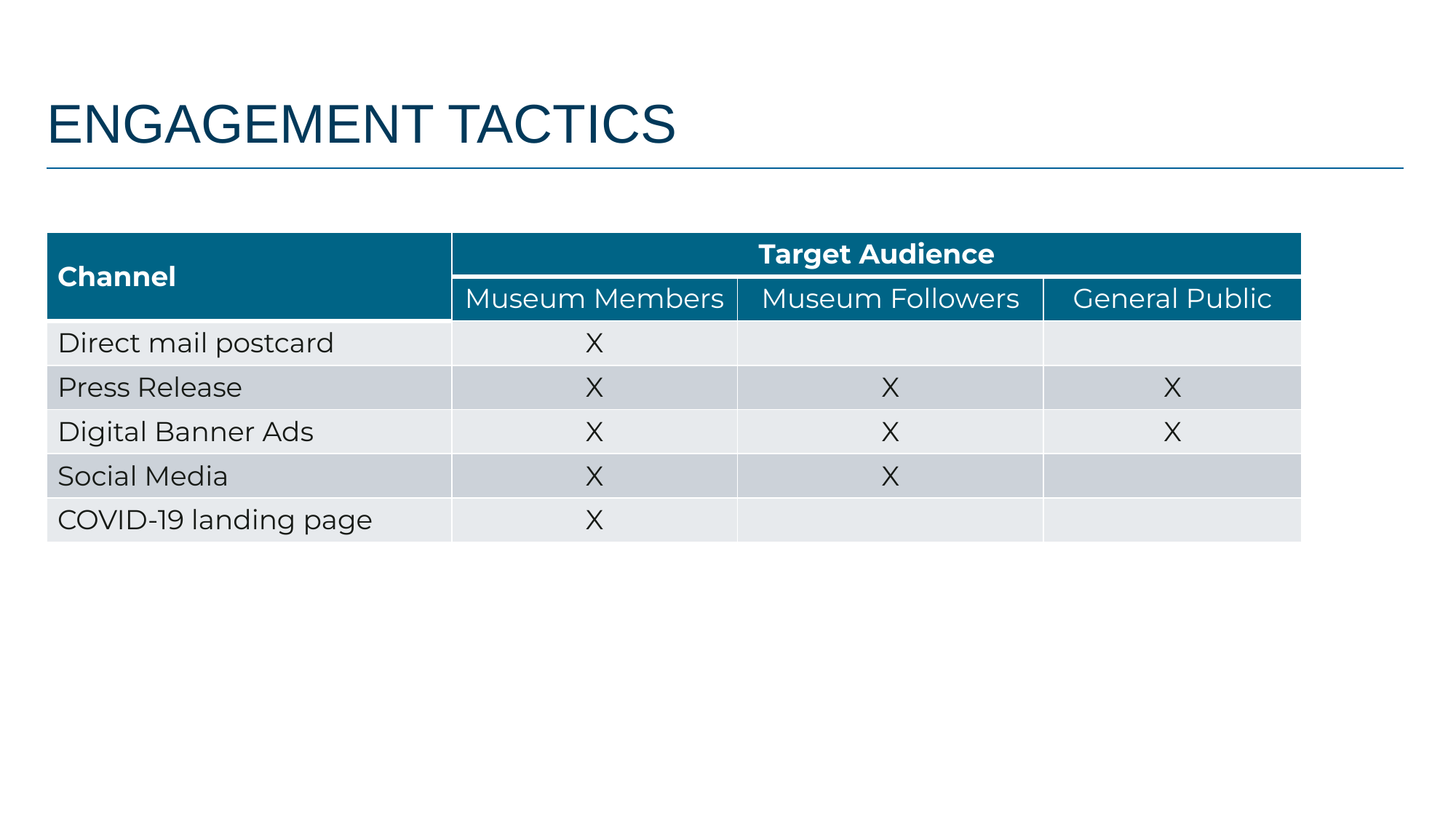

# Engagement Tactics
| Channel | Target Audience |  |  |
| --- | --- | --- | --- |
|  | Museum Members | Museum Followers | General Public |
| Direct mail postcard | X |  |  |
| Press Release | X | X | X |
| Digital Banner Ads | X | X | X |
| Social Media | X | X |  |
| COVID-19 landing page | X |  |  |